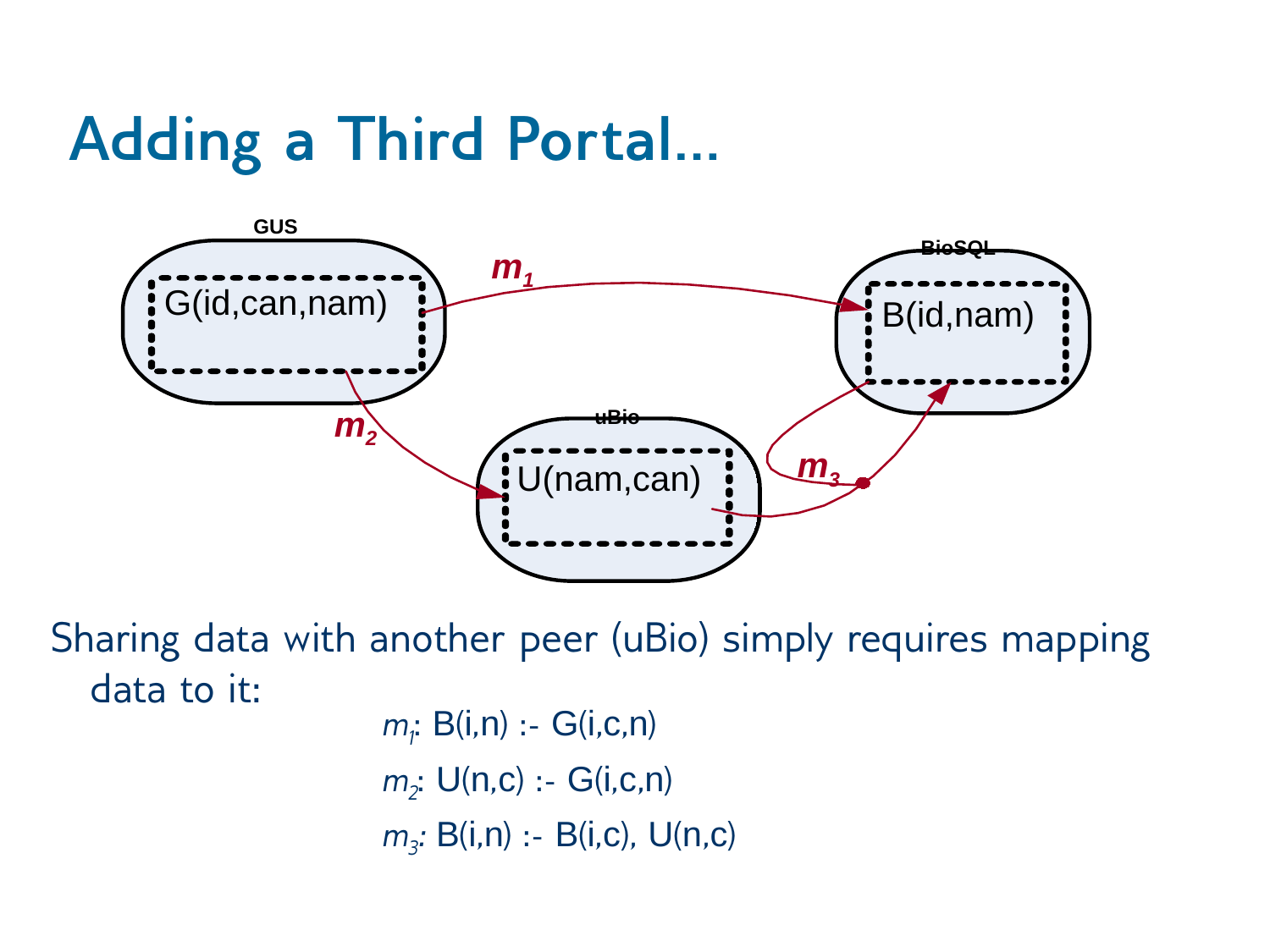

# Adding a Third Portal…
GUS
BioSQL

m1

m2
m3

G(id,can,nam)

B(id,nam)
uBio

U(nam,can)
Sharing data with another peer (uBio) simply requires mapping data to it:
m1: B(i,n) :- G(i,c,n)
m2: U(n,c) :- G(i,c,n)
m3: B(i,n) :- B(i,c), U(n,c)